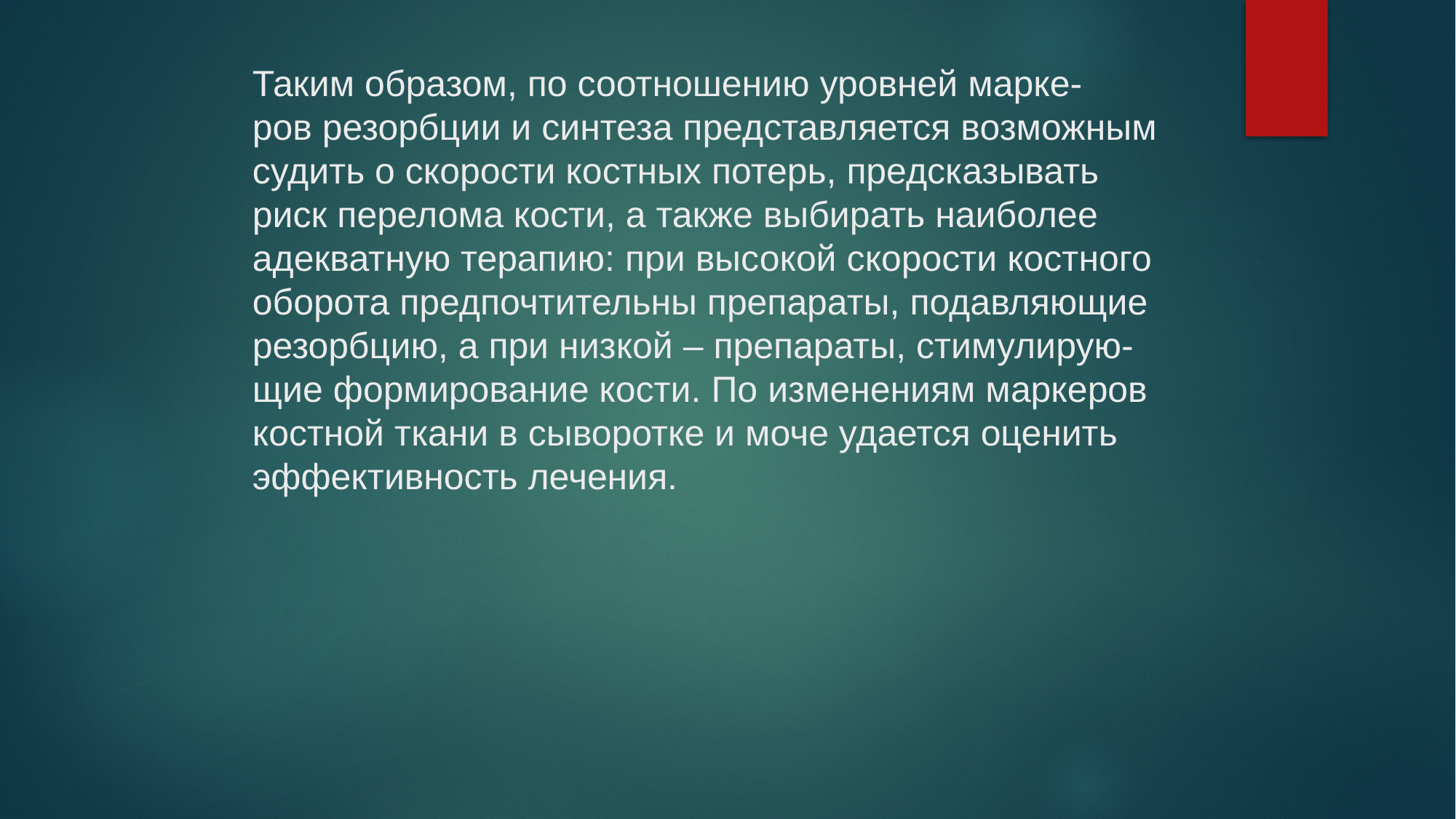

Таким образом, по соотношению уровней марке-
ров резорбции и синтеза представляется возможным
судить о скорости костных потерь, предсказывать
риск перелома кости, а также выбирать наиболее
адекватную терапию: при высокой скорости костного
оборота предпочтительны препараты, подавляющие
резорбцию, а при низкой – препараты, стимулирую-
щие формирование кости. По изменениям маркеров
костной ткани в сыворотке и моче удается оценить
эффективность лечения.